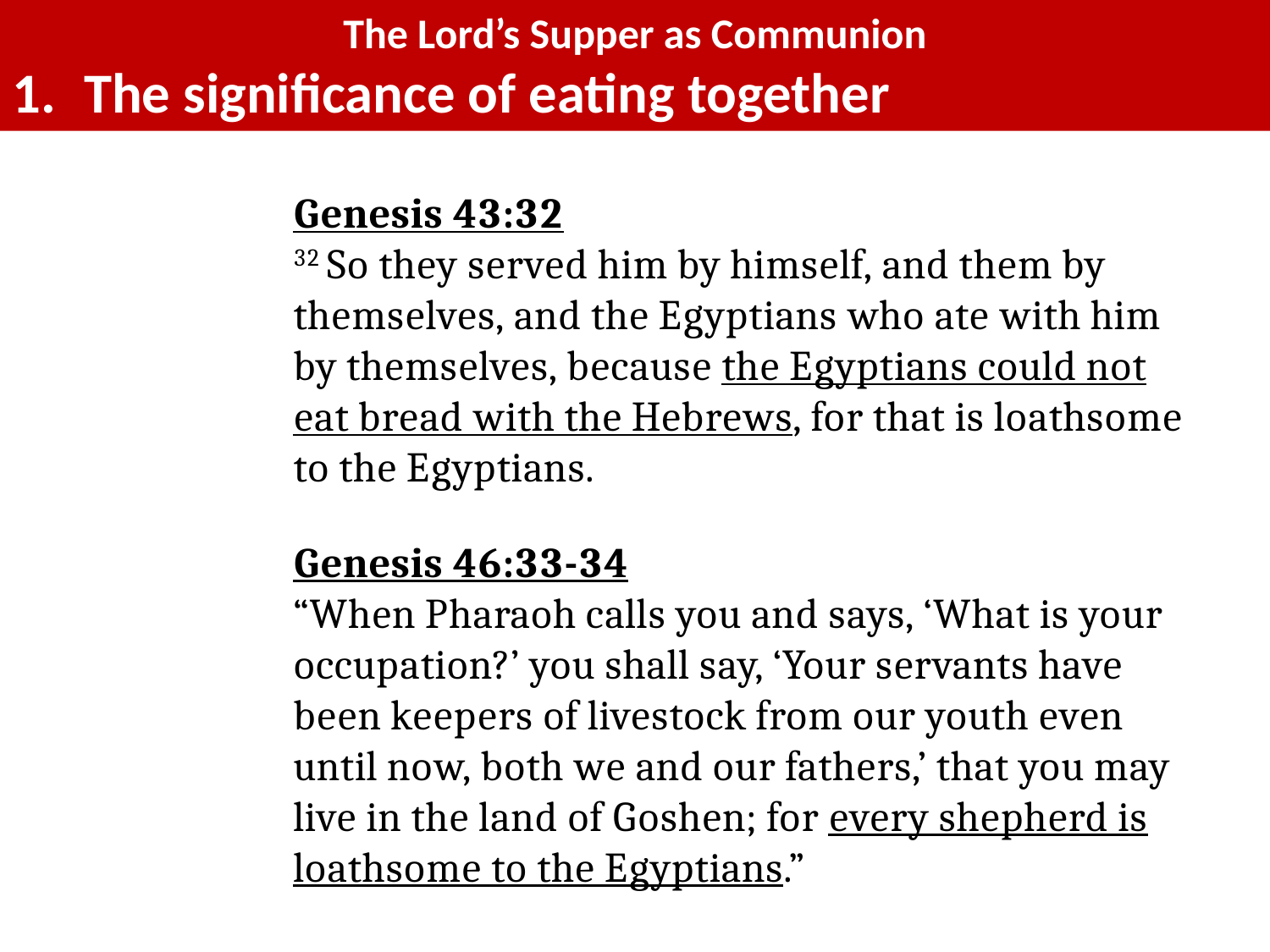

The Lord’s Supper as Communion
The significance of eating together
Genesis 43:32
32 So they served him by himself, and them by themselves, and the Egyptians who ate with him by themselves, because the Egyptians could not eat bread with the Hebrews, for that is loathsome to the Egyptians.
Genesis 46:33-34
“When Pharaoh calls you and says, ‘What is your occupation?’ you shall say, ‘Your servants have been keepers of livestock from our youth even until now, both we and our fathers,’ that you may live in the land of Goshen; for every shepherd is loathsome to the Egyptians.”